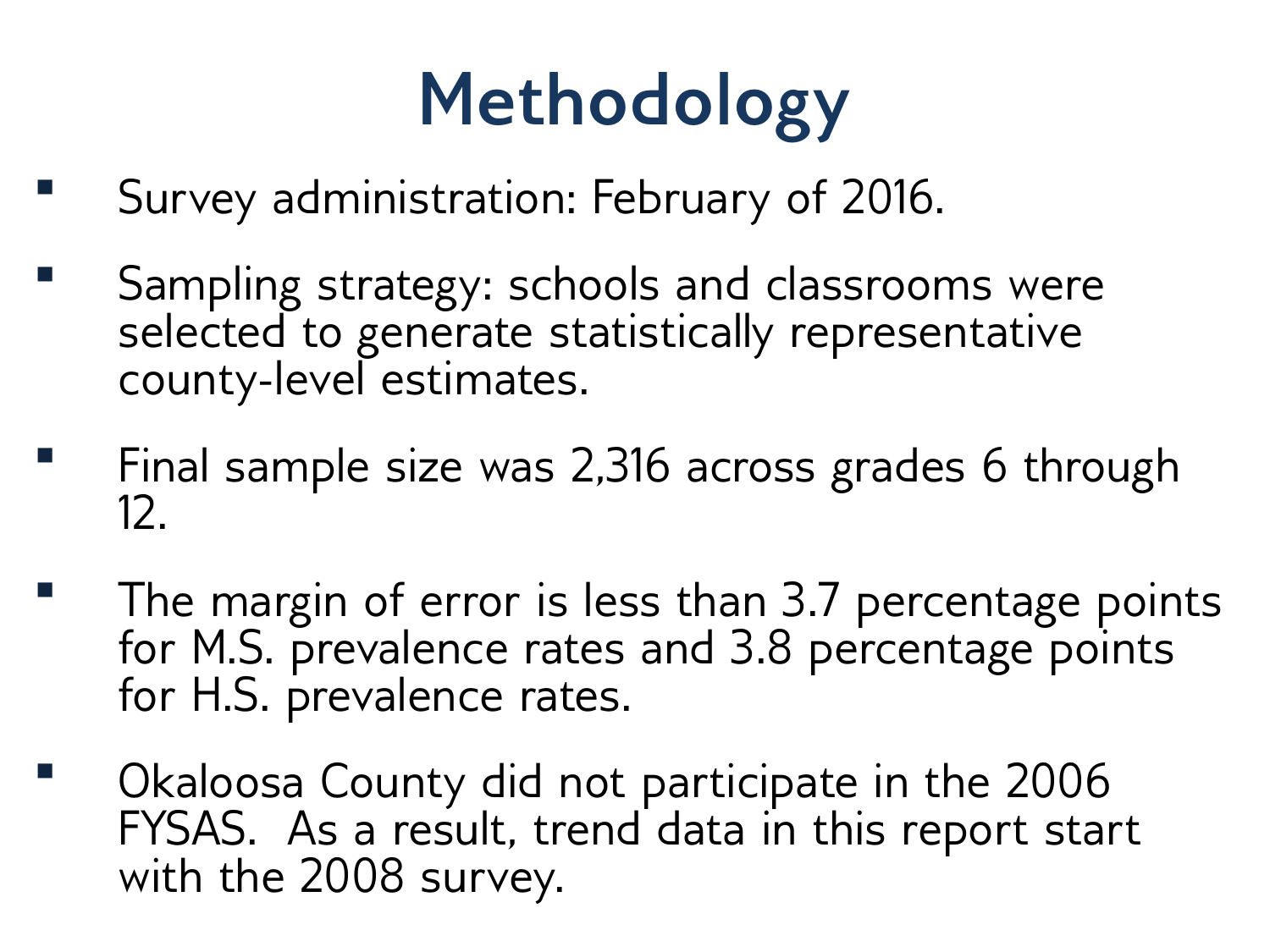

Methodology
Survey administration: February of 2016.
Sampling strategy: schools and classrooms were selected to generate statistically representative county-level estimates.
Final sample size was 2,316 across grades 6 through 12.
The margin of error is less than 3.7 percentage points for M.S. prevalence rates and 3.8 percentage points for H.S. prevalence rates.
Okaloosa County did not participate in the 2006 FYSAS.  As a result, trend data in this report start with the 2008 survey.